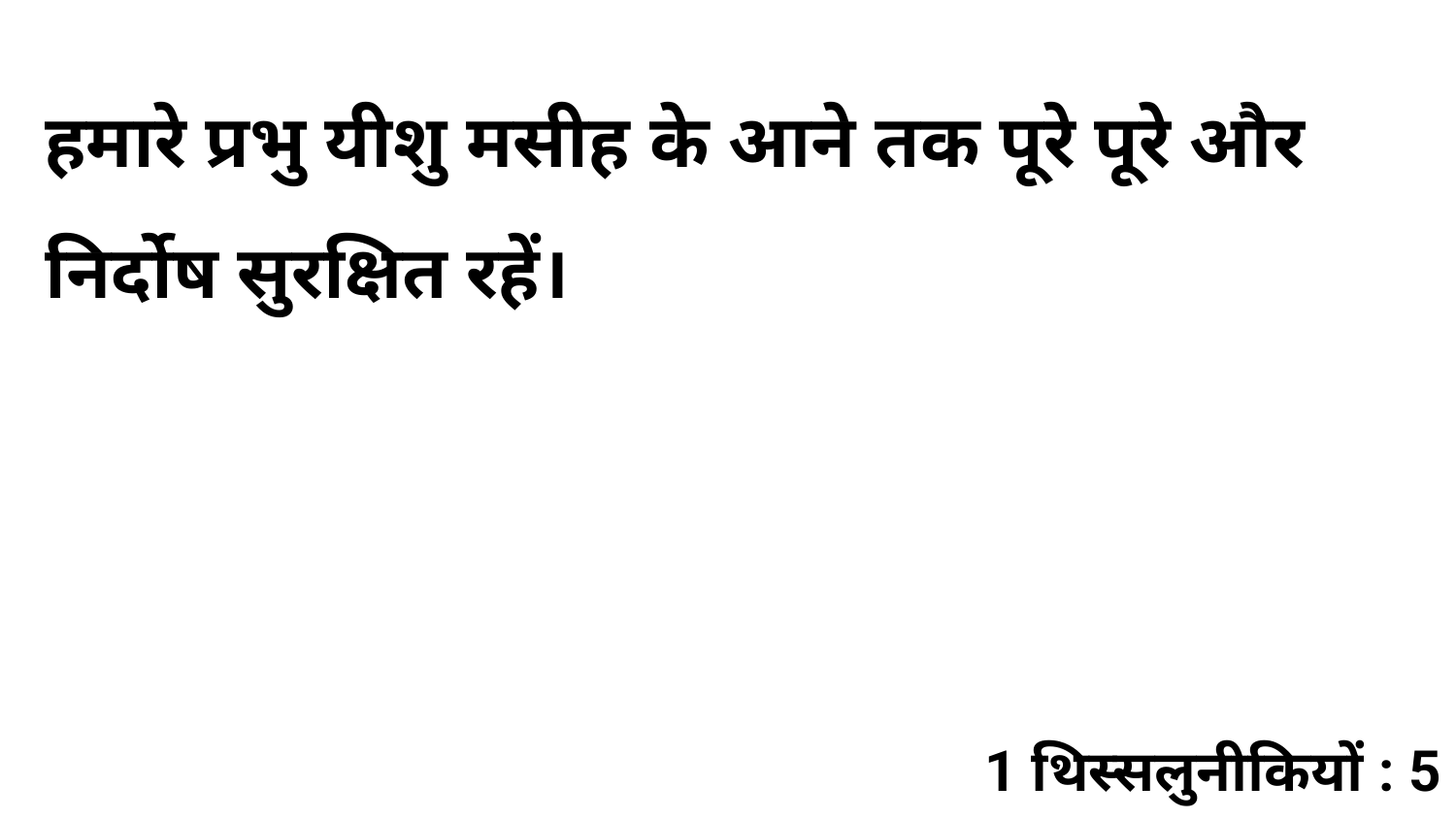

हमारे प्रभु यीशु मसीह के आने तक पूरे पूरे और निर्दोष सुरक्षित रहें।
1 थिस्सलुनीकियों : 5